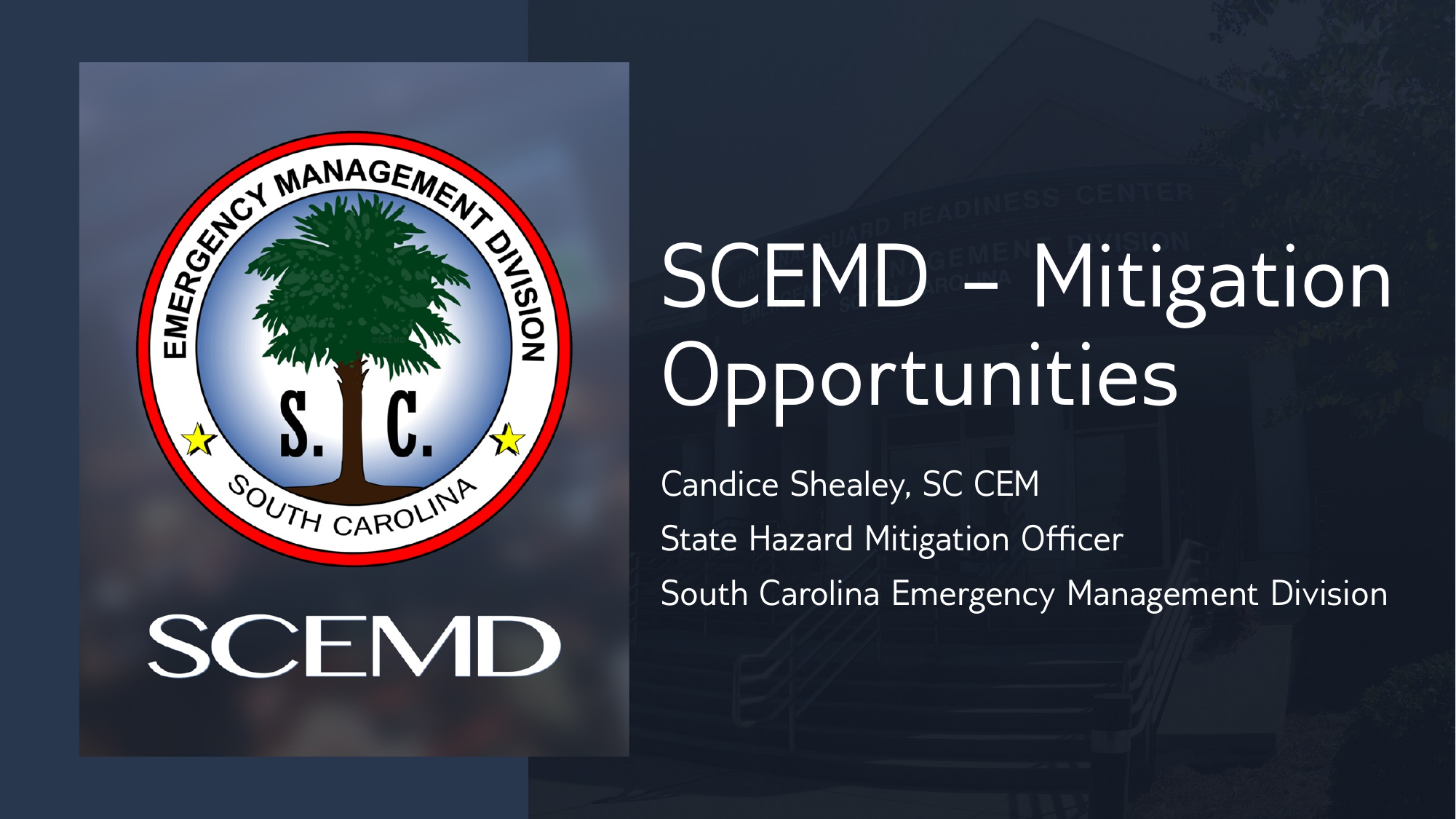

# SCEMD – Mitigation Opportunities
Candice Shealey, SC CEM
State Hazard Mitigation Officer
South Carolina Emergency Management Division